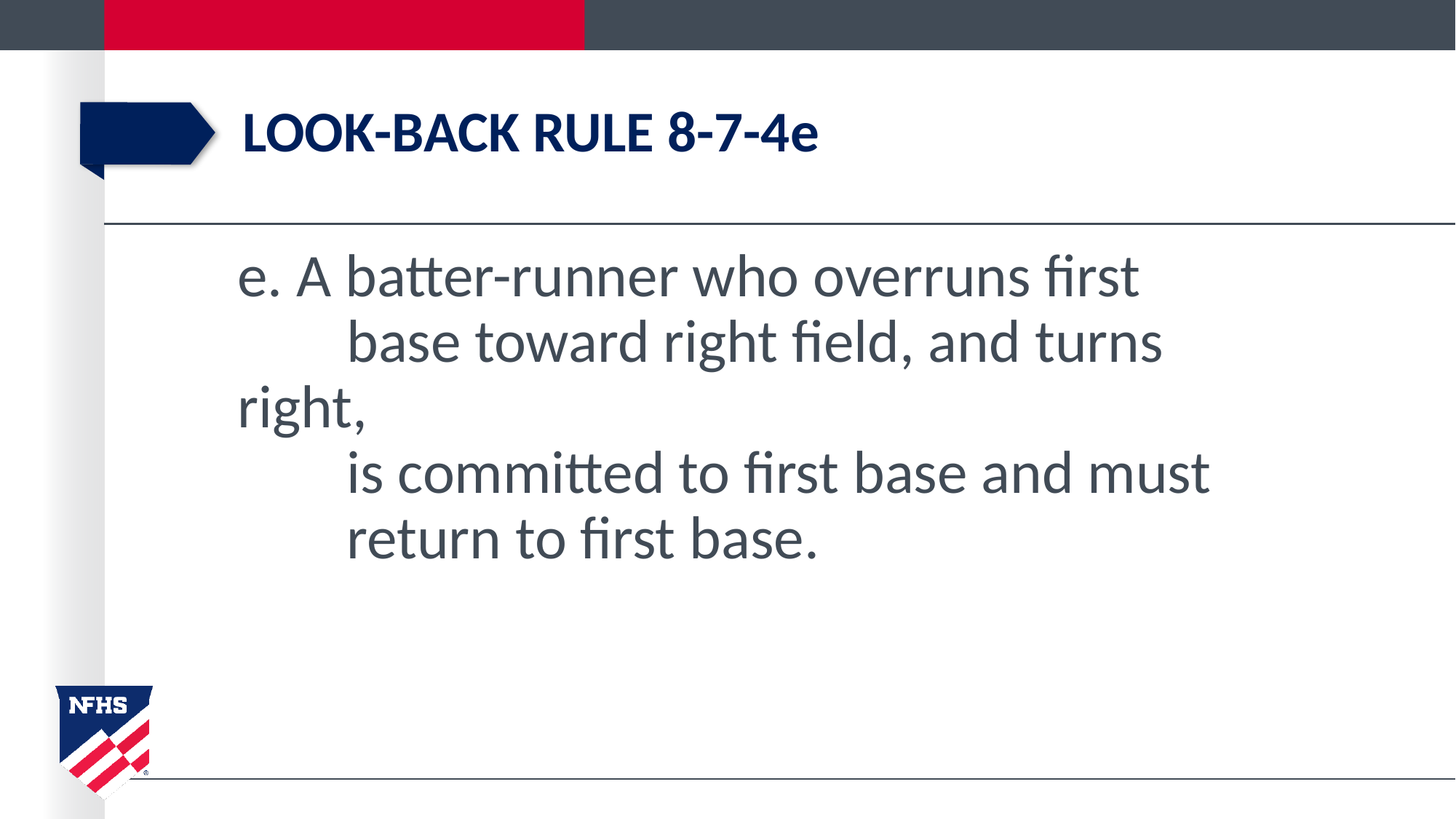

# Look-Back Rule 8-7-4e
e. A batter-runner who overruns first  		base toward right field, and turns right,
 	is committed to first base and must
 	return to first base.